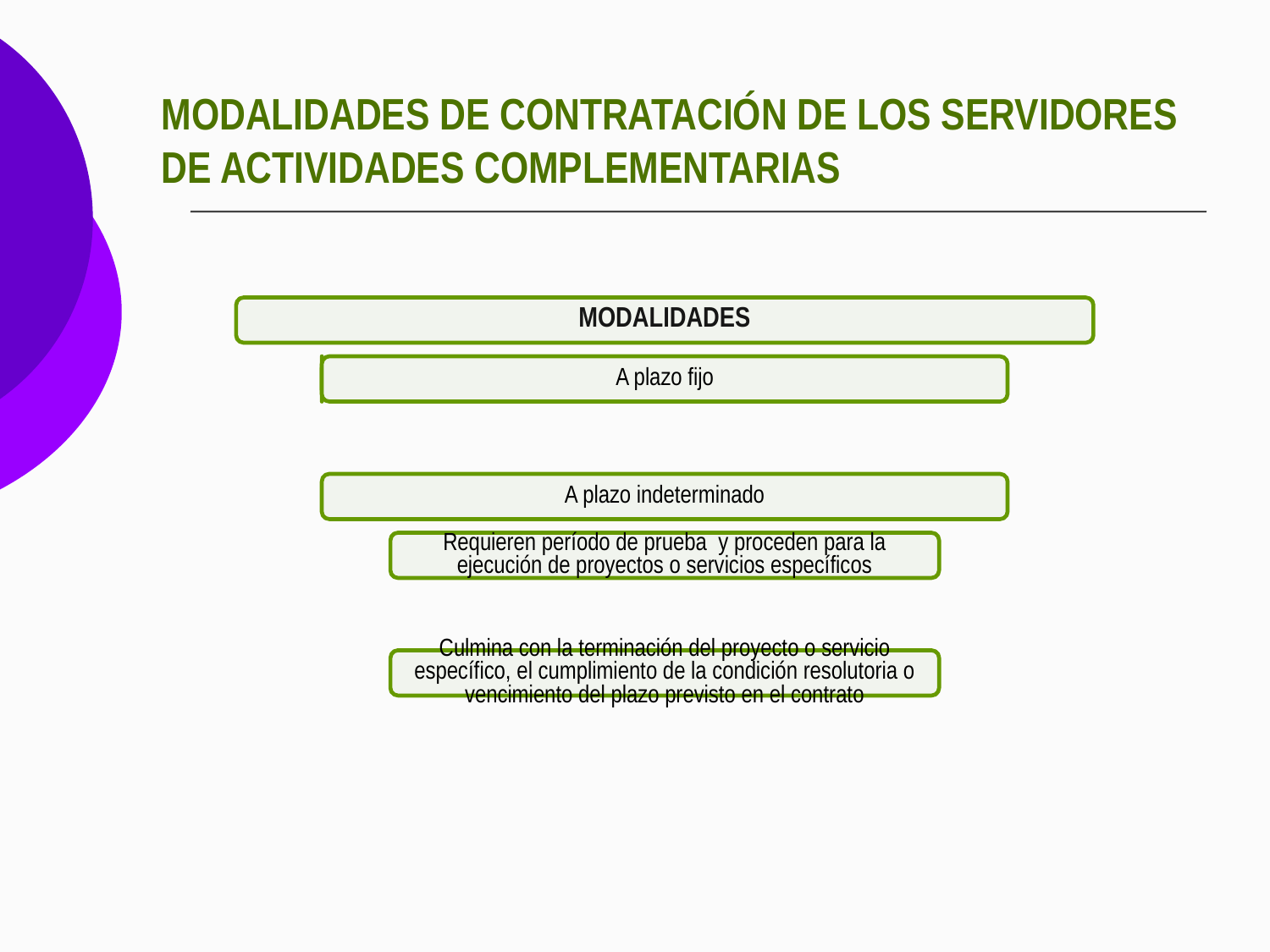

# MODALIDADES DE CONTRATACIÓN DE LOS SERVIDORES DE ACTIVIDADES COMPLEMENTARIAS
MODALIDADES
A plazo fijo
A plazo indeterminado
Requieren período de prueba  y proceden para la ejecución de proyectos o servicios específicos
Culmina con la terminación del proyecto o servicio específico, el cumplimiento de la condición resolutoria o vencimiento del plazo previsto en el contrato